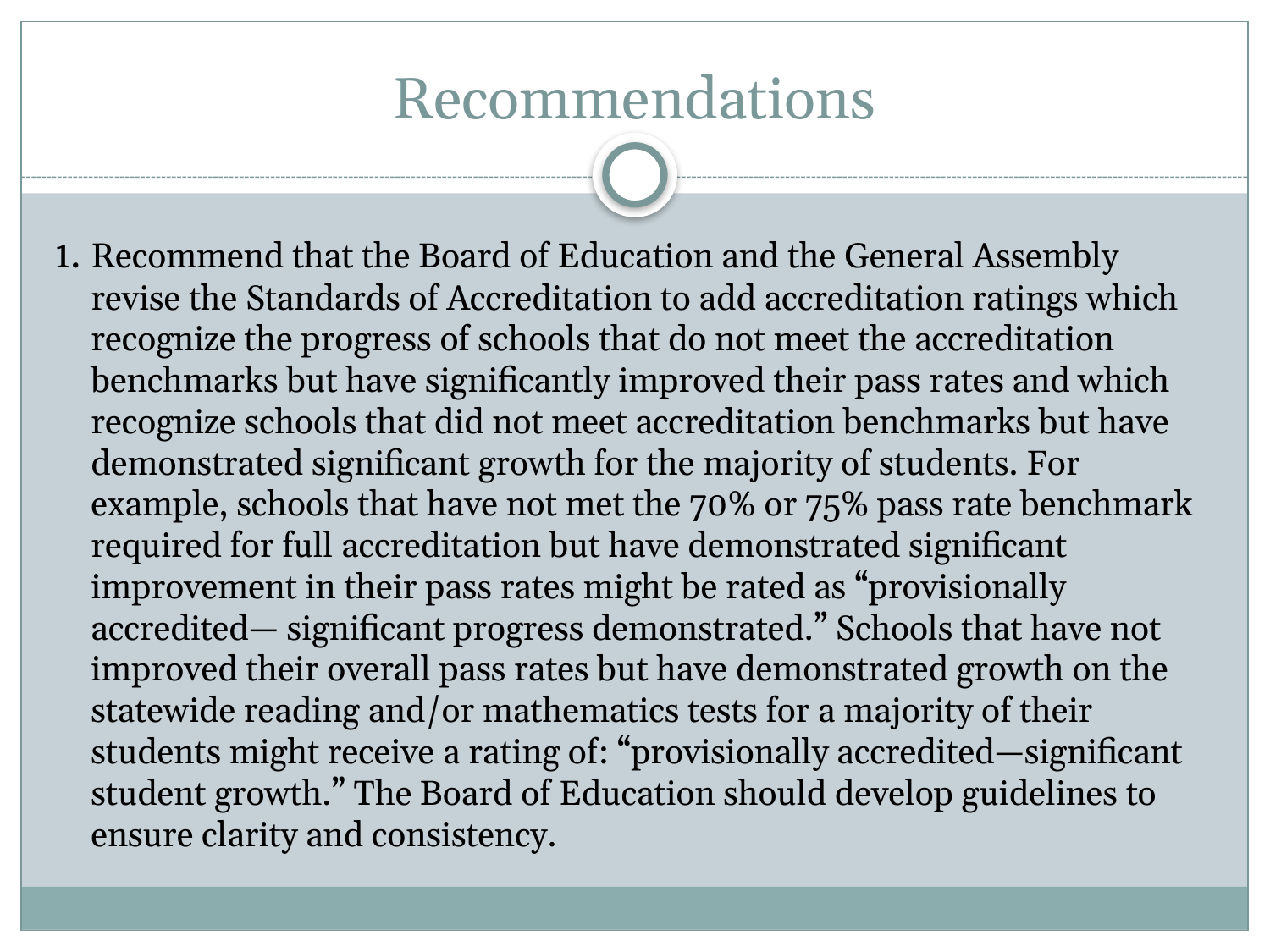

# Recommendations
1. Recommend that the Board of Education and the General Assembly revise the Standards of Accreditation to add accreditation ratings which recognize the progress of schools that do not meet the accreditation benchmarks but have significantly improved their pass rates and which recognize schools that did not meet accreditation benchmarks but have demonstrated significant growth for the majority of students. For example, schools that have not met the 70% or 75% pass rate benchmark required for full accreditation but have demonstrated significant improvement in their pass rates might be rated as “provisionally accredited— significant progress demonstrated.” Schools that have not improved their overall pass rates but have demonstrated growth on the statewide reading and/or mathematics tests for a majority of their students might receive a rating of: “provisionally accredited—significant student growth.” The Board of Education should develop guidelines to ensure clarity and consistency.